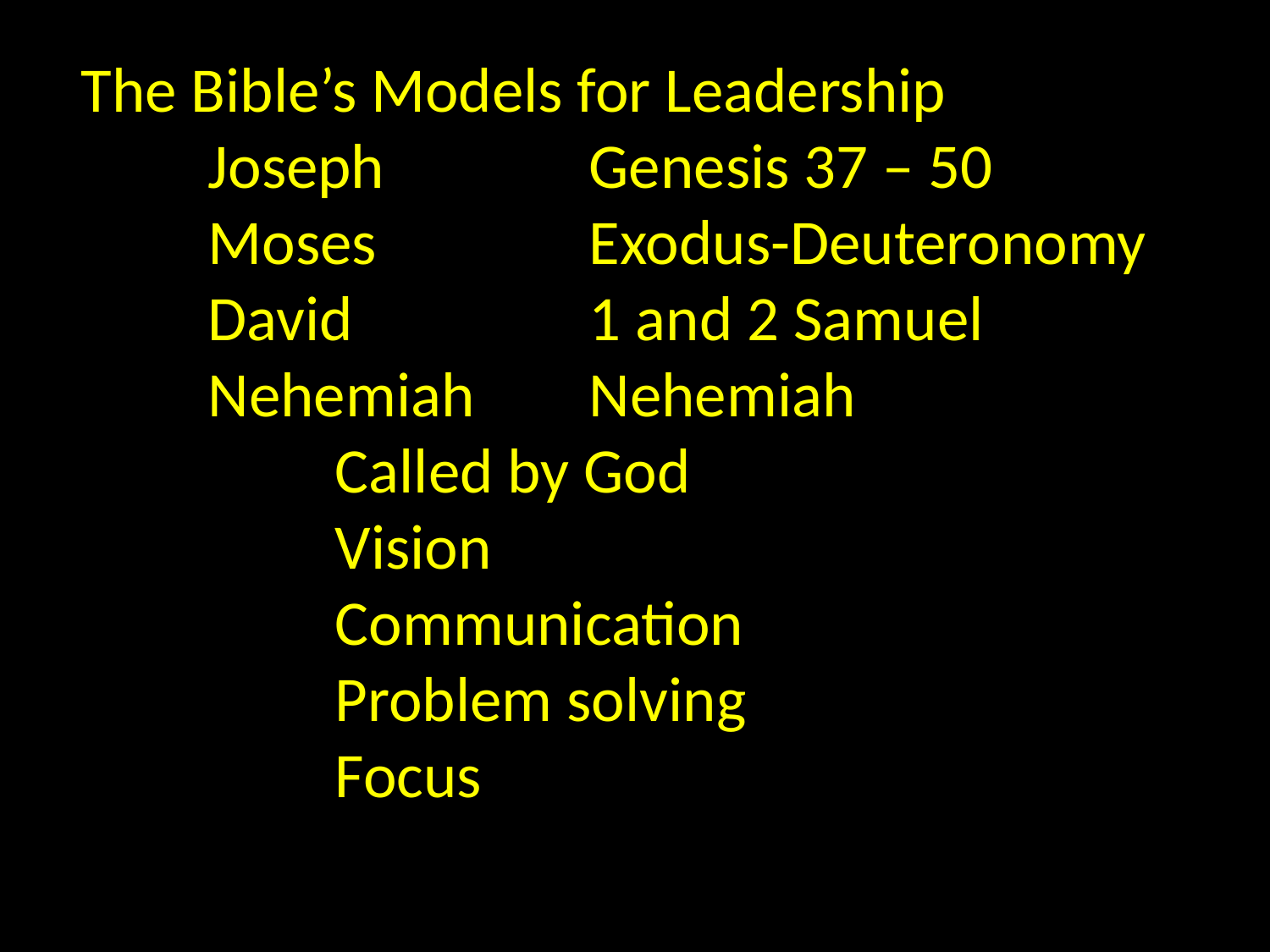

The Bible’s Models for Leadership
	Joseph		Genesis 37 – 50
	Moses 		Exodus-Deuteronomy
	David 		1 and 2 Samuel
	Nehemiah 	Nehemiah
		Called by God
		Vision
		Communication
		Problem solving
		Focus